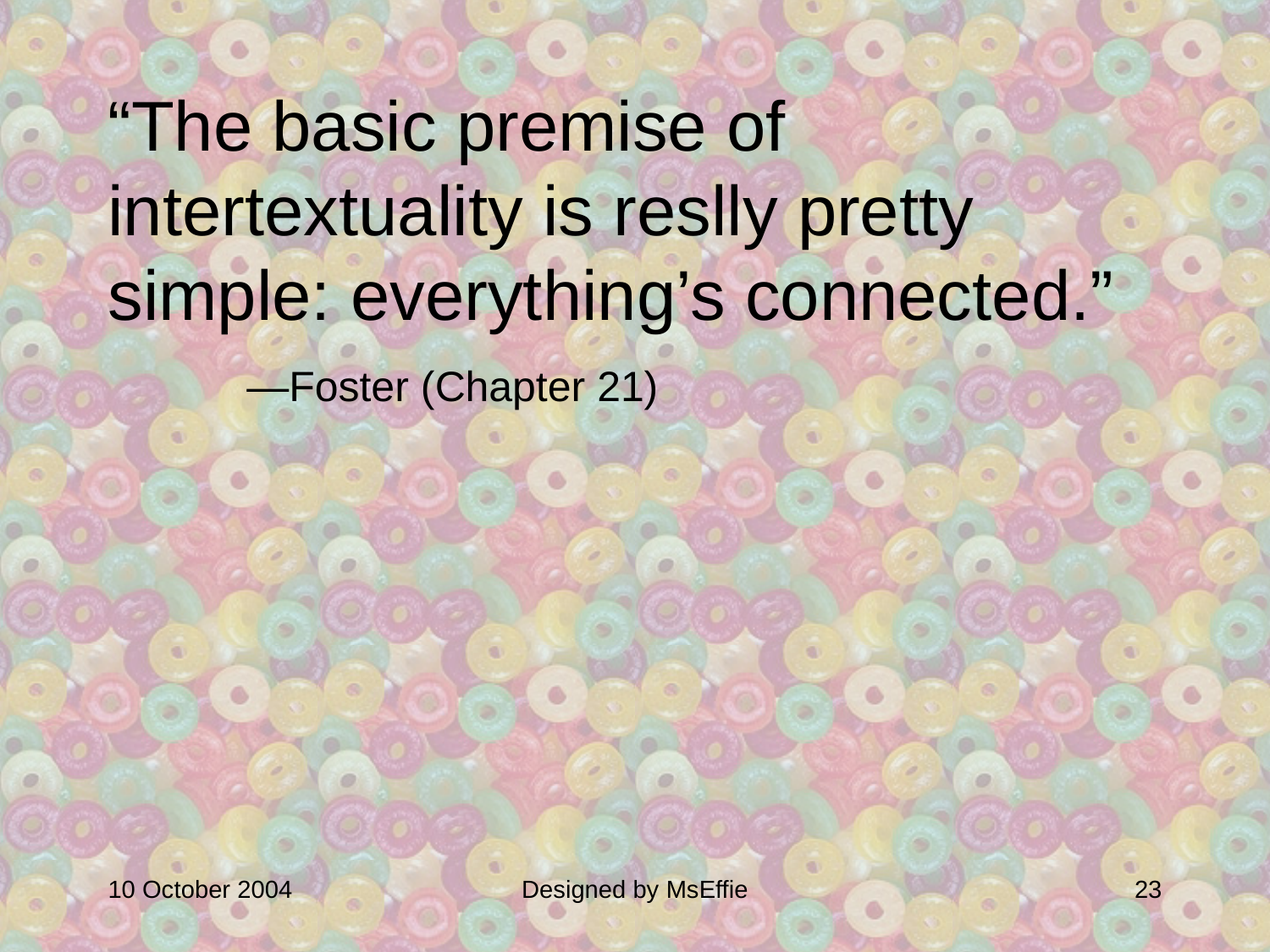

“The basic premise of intertextuality is reslly pretty simple: everything’s connected.”
	 —Foster (Chapter 21)
10 October 2004
Designed by MsEffie
23